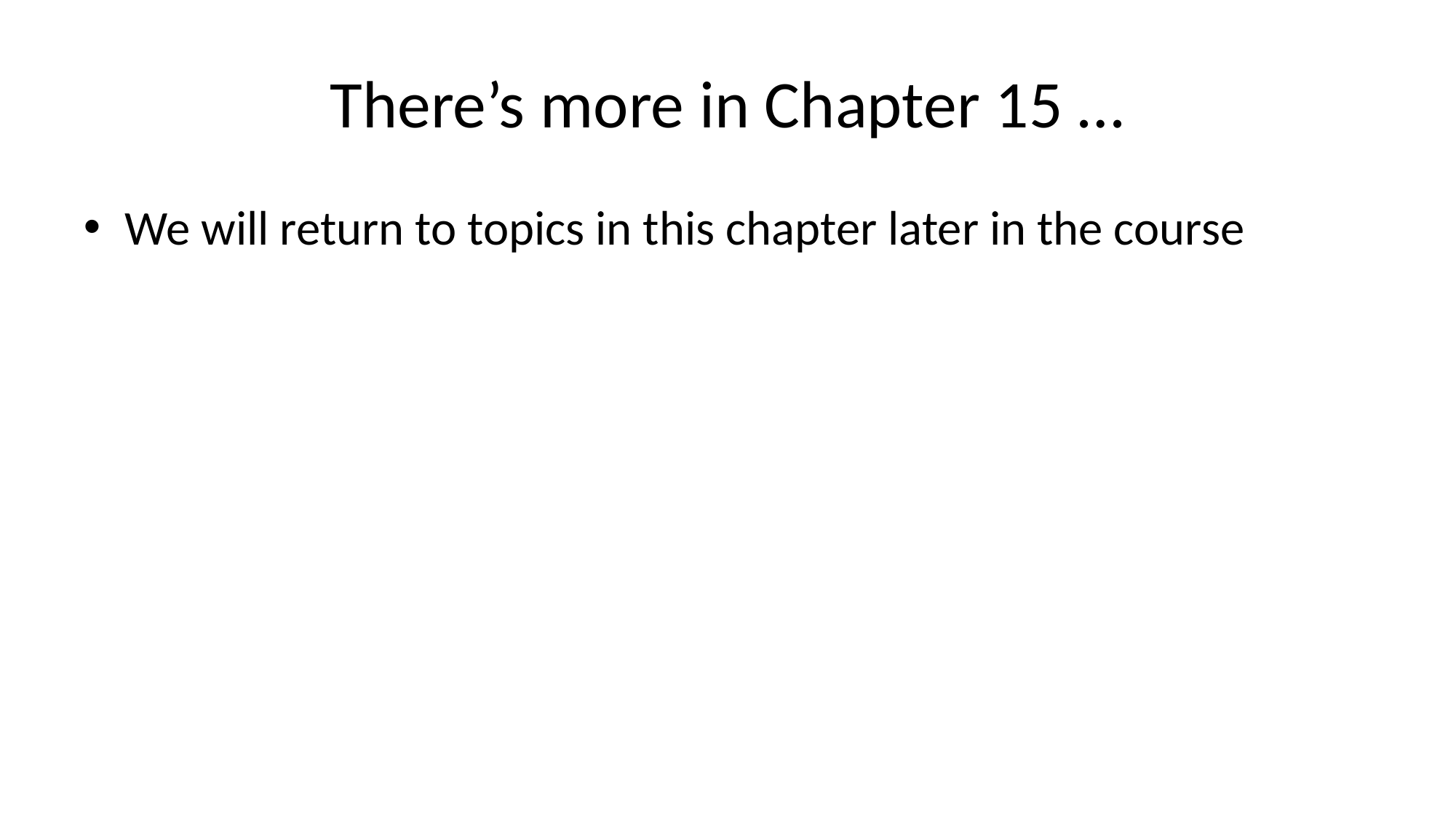

# There’s more in Chapter 15 …
We will return to topics in this chapter later in the course